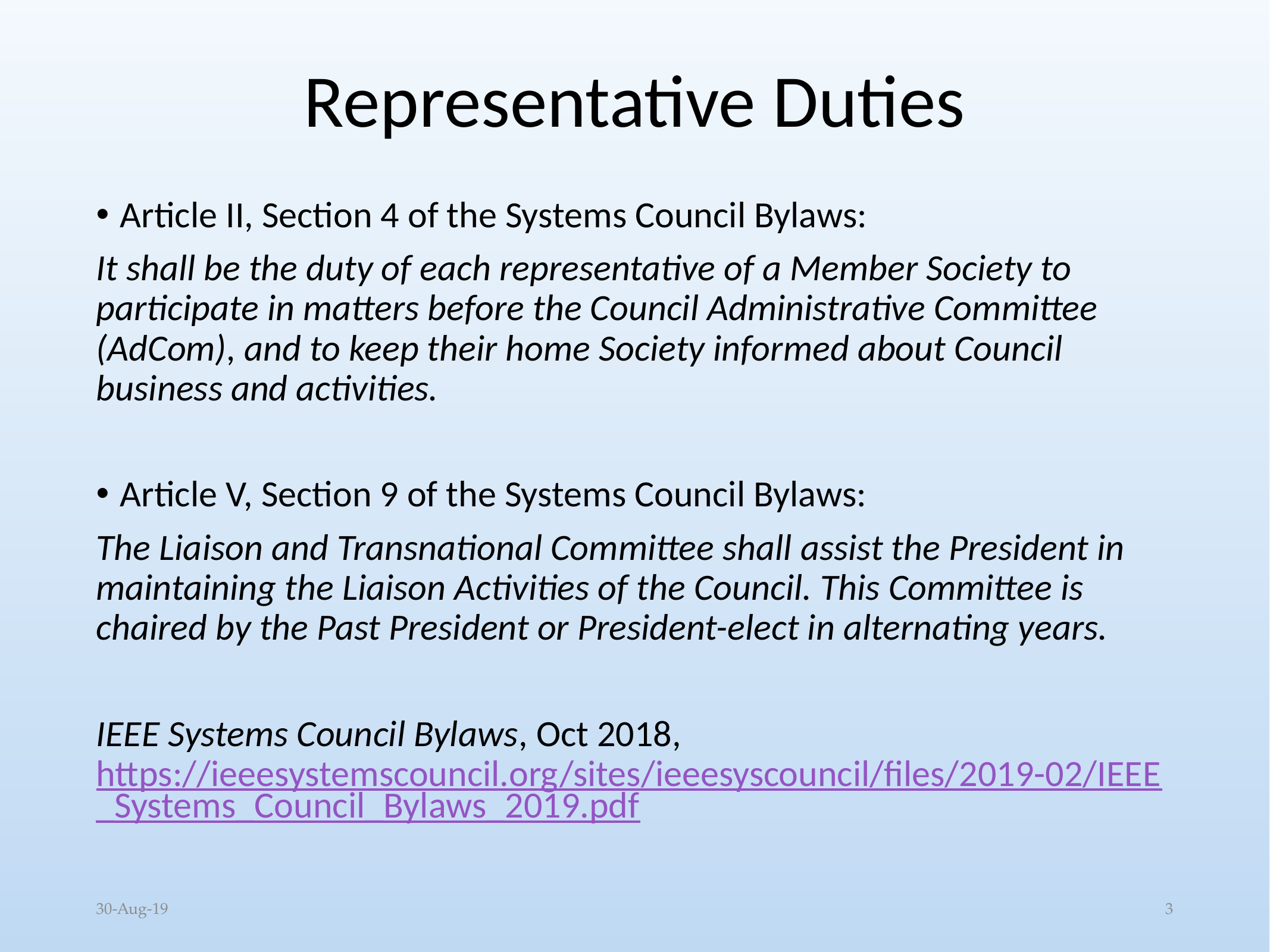

# Representative Duties
Article II, Section 4 of the Systems Council Bylaws:
It shall be the duty of each representative of a Member Society to participate in matters before the Council Administrative Committee (AdCom), and to keep their home Society informed about Council business and activities.

Article V, Section 9 of the Systems Council Bylaws:
The Liaison and Transnational Committee shall assist the President in maintaining the Liaison Activities of the Council. This Committee is chaired by the Past President or President-elect in alternating years.

IEEE Systems Council Bylaws, Oct 2018, https://ieeesystemscouncil.org/sites/ieeesyscouncil/files/2019-02/IEEE_Systems_Council_Bylaws_2019.pdf
30-Aug-19
3